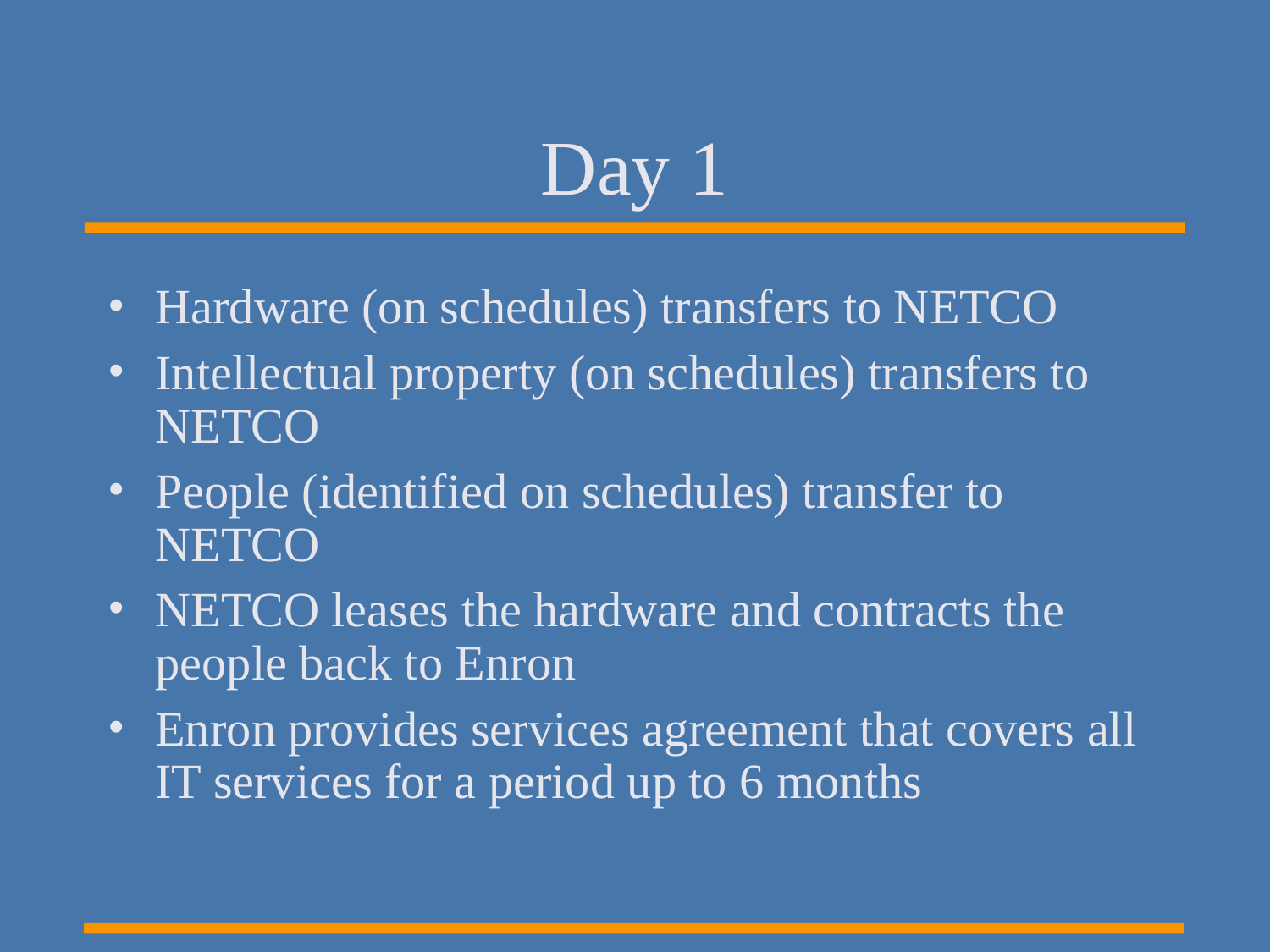

# Day 1

Hardware (on schedules) transfers to NETCO
Intellectual property (on schedules) transfers to NETCO
People (identified on schedules) transfer to NETCO
NETCO leases the hardware and contracts the people back to Enron
Enron provides services agreement that covers all IT services for a period up to 6 months